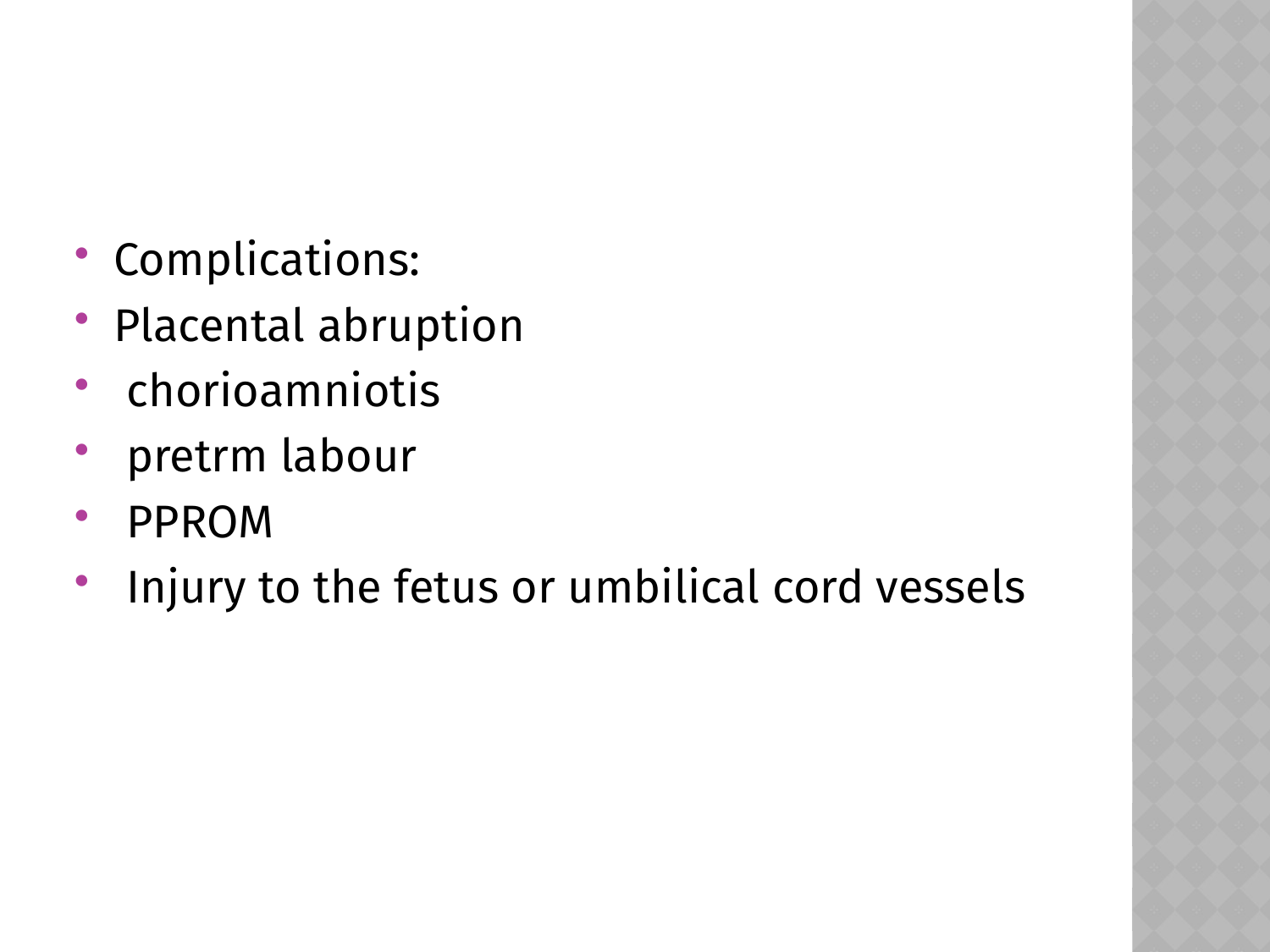

#
Complications:
Placental abruption
 chorioamniotis
 pretrm labour
 PPROM
 Injury to the fetus or umbilical cord vessels